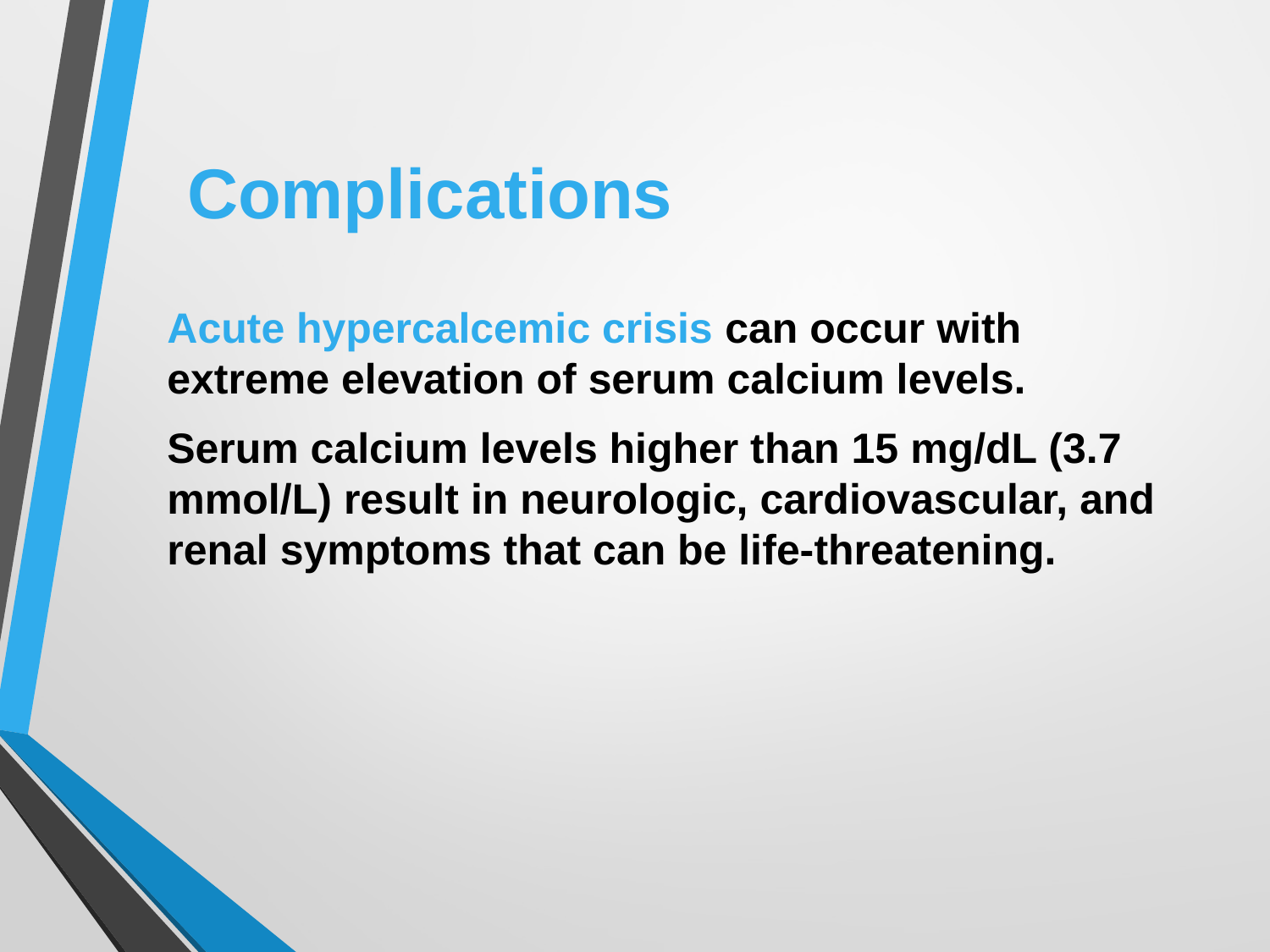

# Complications
Acute hypercalcemic crisis can occur with extreme elevation of serum calcium levels.
Serum calcium levels higher than 15 mg/dL (3.7 mmol/L) result in neurologic, cardiovascular, and renal symptoms that can be life-threatening.